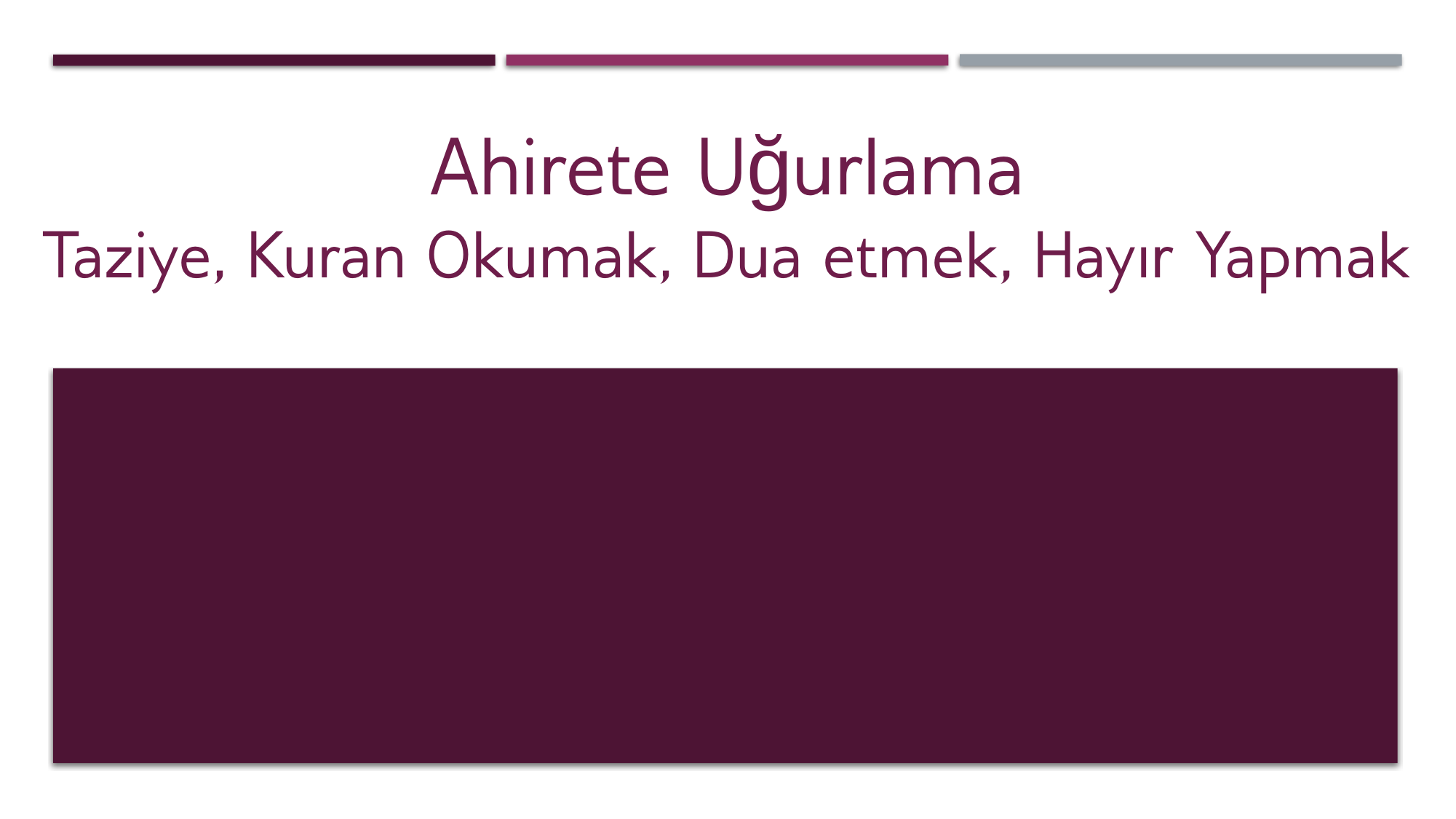

# Ahirete Uğurlama Taziye, Kuran Okumak, Dua etmek, Hayır Yapmak